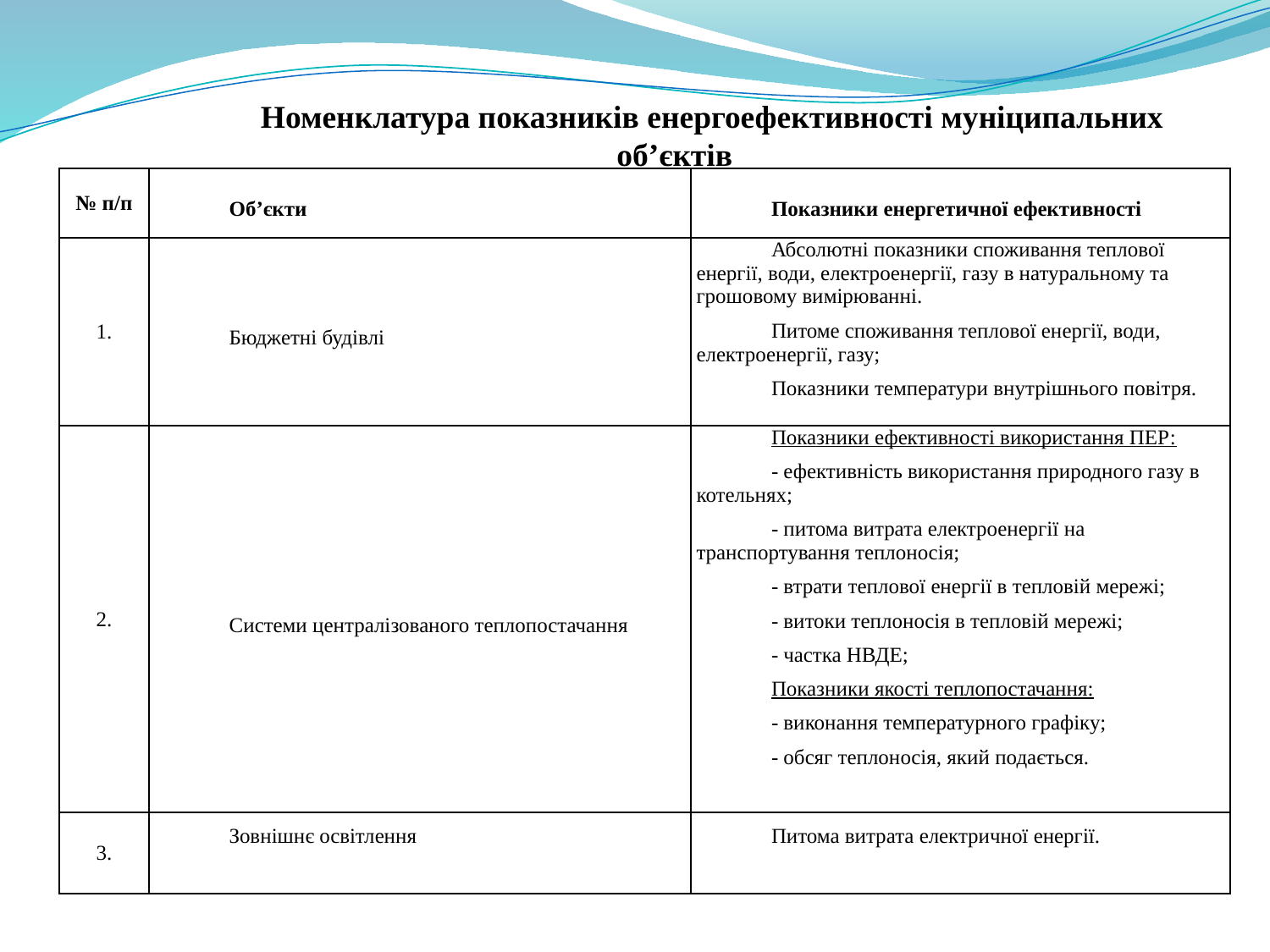

Номенклатура показників енергоефективності муніципальних об’єктів

| № п/п | Об’єкти | Показники енергетичної ефективності |
| --- | --- | --- |
| 1. | Бюджетні будівлі | Абсолютні показники споживання теплової енергії, води, електроенергії, газу в натуральному та грошовому вимірюванні. Питоме споживання теплової енергії, води, електроенергії, газу; Показники температури внутрішнього повітря. |
| 2. | Системи централізованого теплопостачання | Показники ефективності використання ПЕР: - ефективність використання природного газу в котельнях; - питома витрата електроенергії на транспортування теплоносія; - втрати теплової енергії в тепловій мережі; - витоки теплоносія в тепловій мережі; - частка НВДЕ; Показники якості теплопостачання: - виконання температурного графіку; - обсяг теплоносія, який подається. |
| 3. | Зовнішнє освітлення | Питома витрата електричної енергії. |